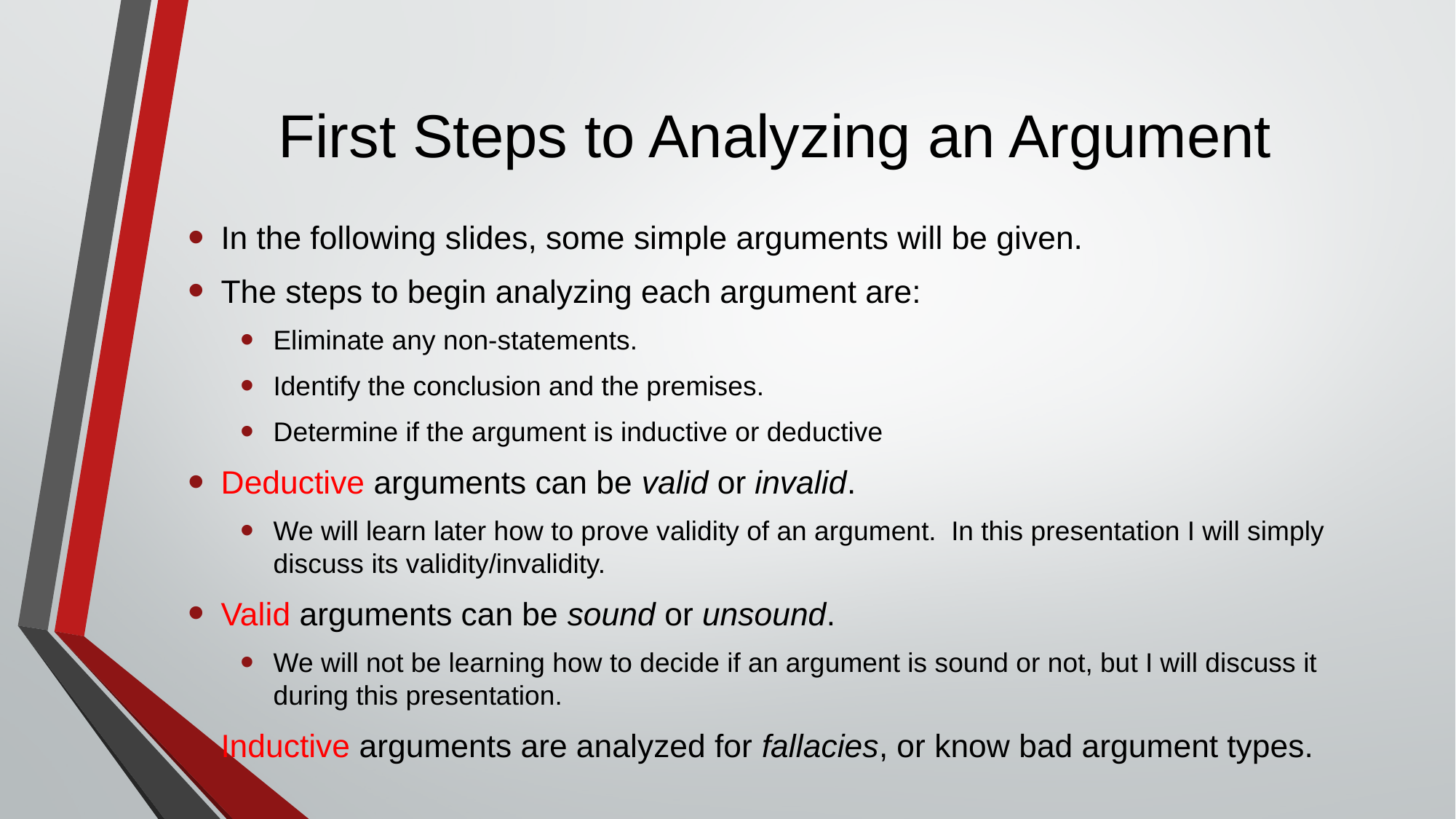

# First Steps to Analyzing an Argument
In the following slides, some simple arguments will be given.
The steps to begin analyzing each argument are:
Eliminate any non-statements.
Identify the conclusion and the premises.
Determine if the argument is inductive or deductive
Deductive arguments can be valid or invalid.
We will learn later how to prove validity of an argument.  In this presentation I will simply discuss its validity/invalidity.
Valid arguments can be sound or unsound.
We will not be learning how to decide if an argument is sound or not, but I will discuss it during this presentation.
Inductive arguments are analyzed for fallacies, or know bad argument types.